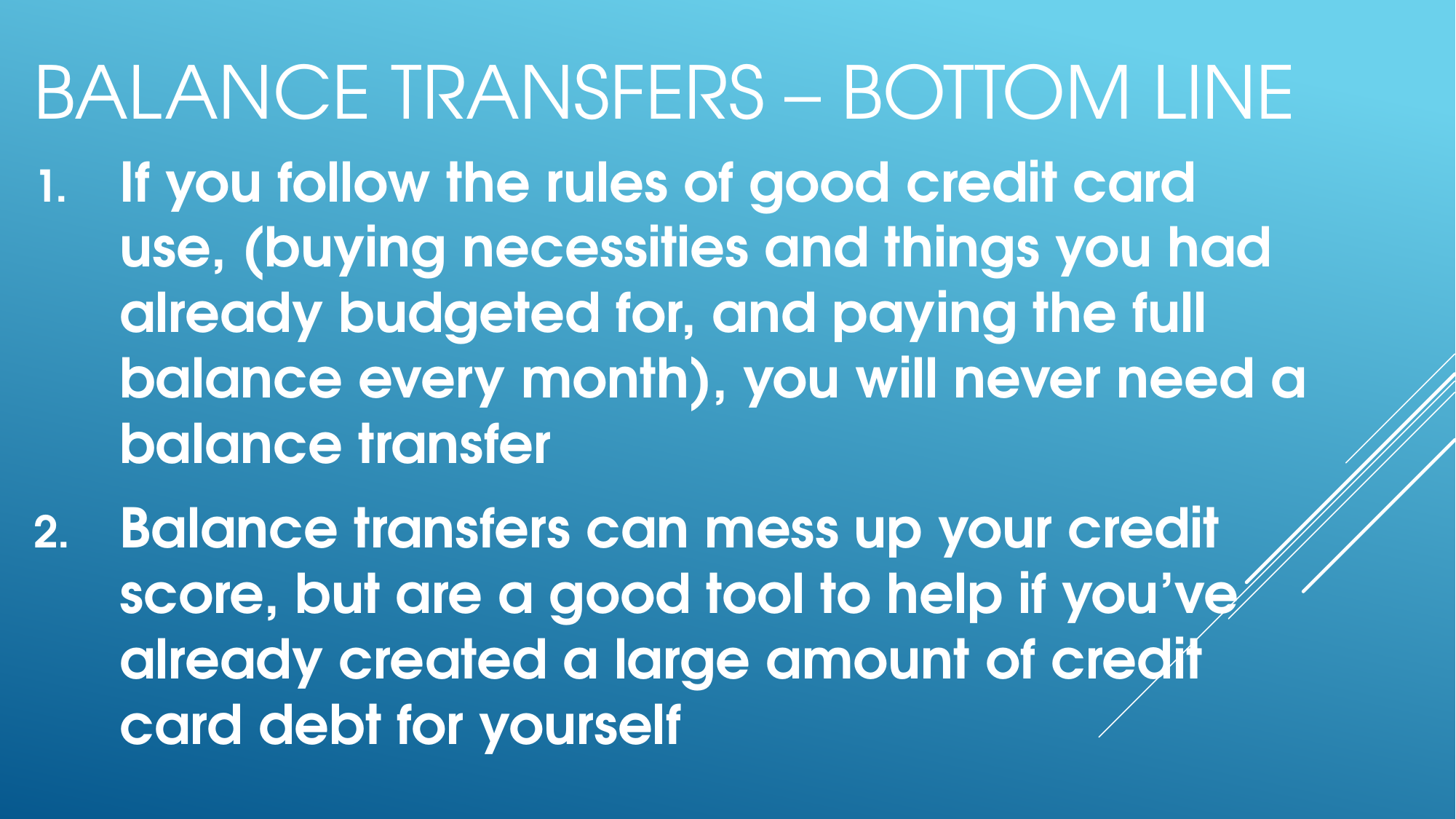

# balance transfers – Bottom Line
If you follow the rules of good credit card use, (buying necessities and things you had already budgeted for, and paying the full balance every month), you will never need a balance transfer
Balance transfers can mess up your credit score, but are a good tool to help if you’ve already created a large amount of credit card debt for yourself